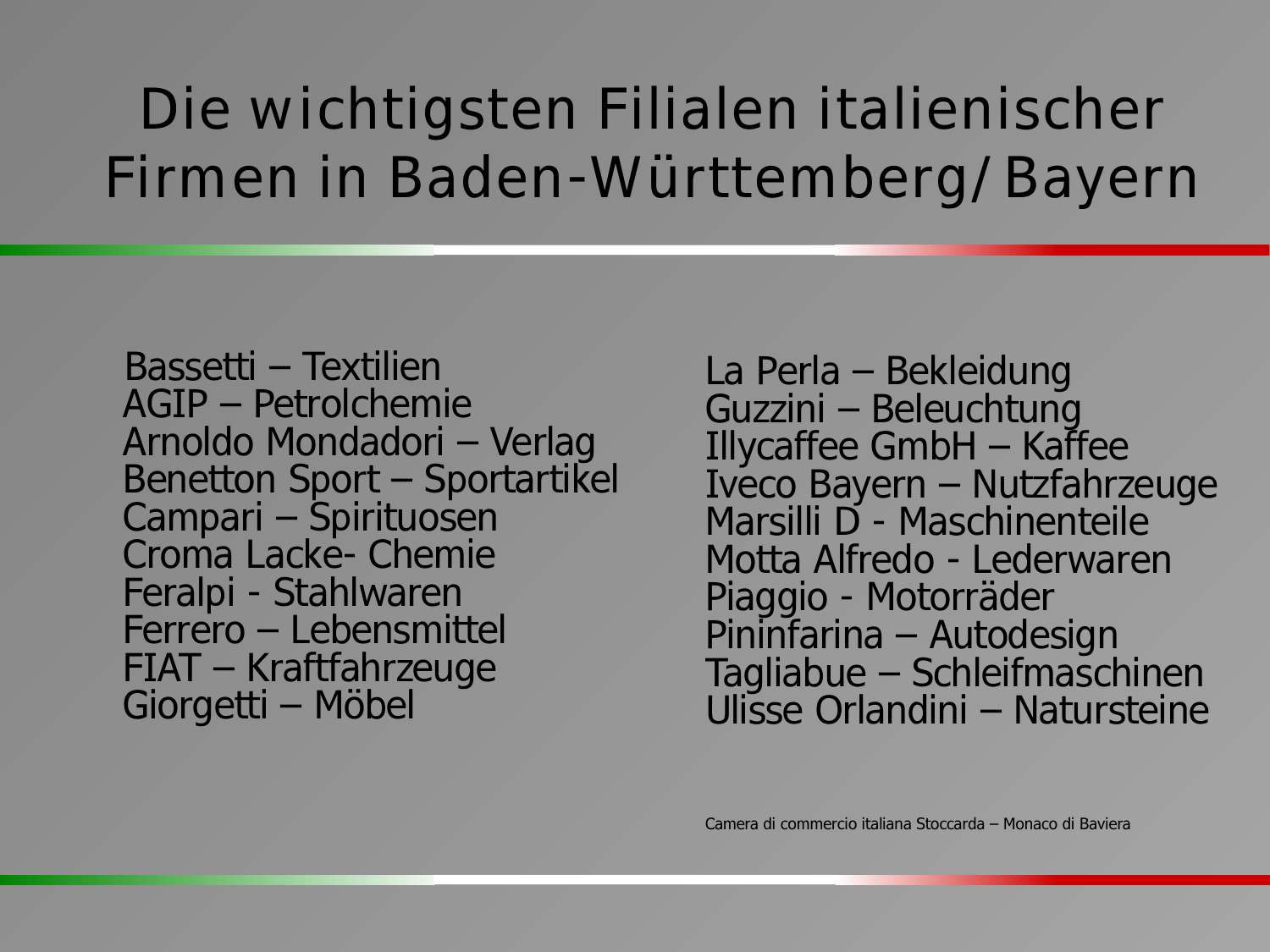

Die wichtigsten Filialen italienischer Firmen in Baden-Württemberg/Bayern

    Bassetti – Textilien
AGIP – Petrolchemie
Arnoldo Mondadori – Verlag
Benetton Sport – Sportartikel
Campari – Spirituosen
Croma Lacke- Chemie
Feralpi - Stahlwaren
Ferrero – Lebensmittel
FIAT – Kraftfahrzeuge
Giorgetti – Möbel

	La Perla – Bekleidung
Guzzini – Beleuchtung
Illycaffee GmbH – Kaffee
Iveco Bayern – Nutzfahrzeuge
Marsilli D - Maschinenteile
Motta Alfredo - Lederwaren
Piaggio - Motorräder
Pininfarina – Autodesign
Tagliabue – Schleifmaschinen
Ulisse Orlandini – Natursteine

	Camera di commercio italiana Stoccarda – Monaco di Baviera